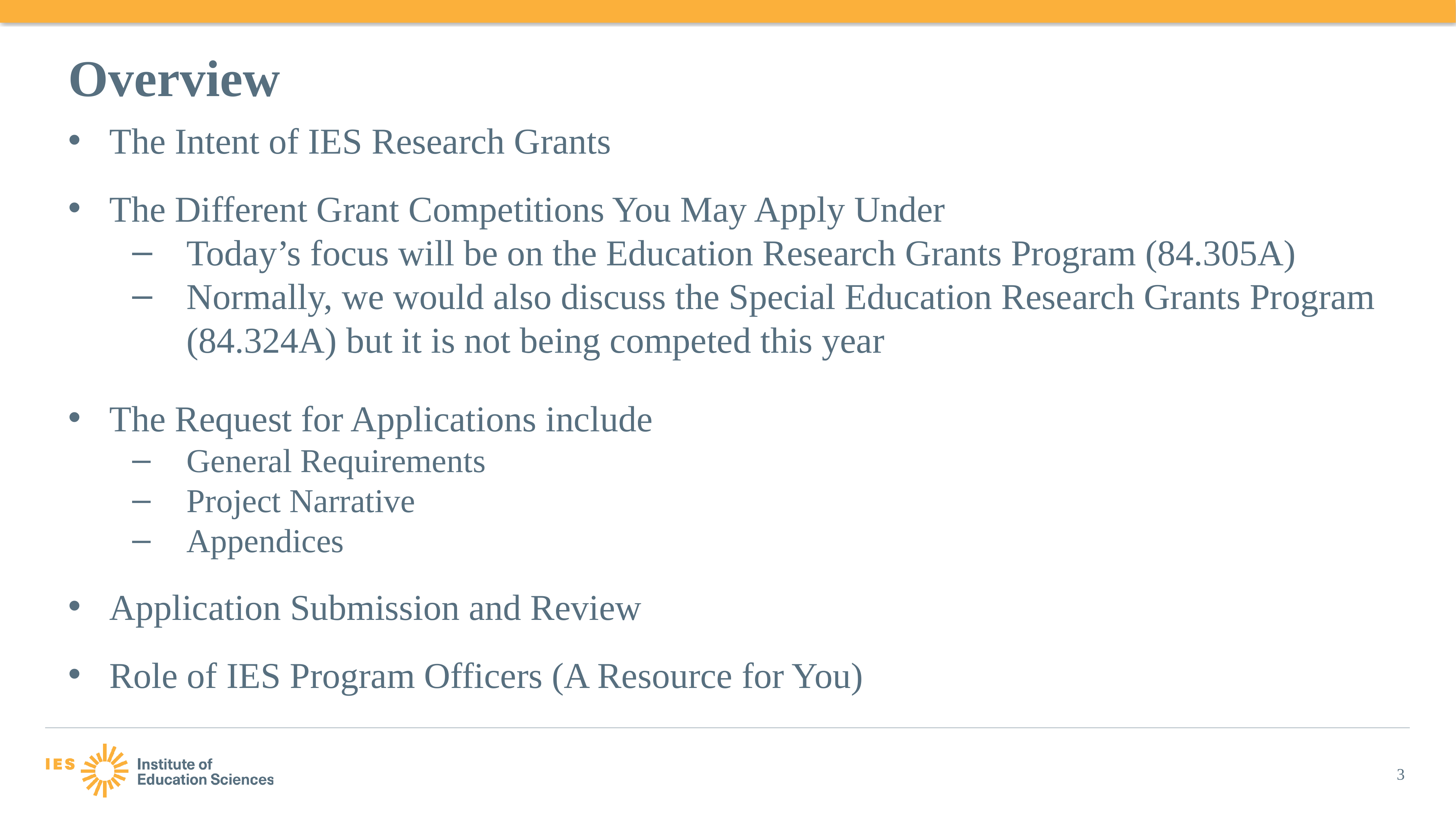

# Overview
The Intent of IES Research Grants

The Different Grant Competitions You May Apply Under
Today’s focus will be on the Education Research Grants Program (84.305A)
Normally, we would also discuss the Special Education Research Grants Program (84.324A) but it is not being competed this year

The Request for Applications include
General Requirements
Project Narrative
Appendices

Application Submission and Review

Role of IES Program Officers (A Resource for You)
3